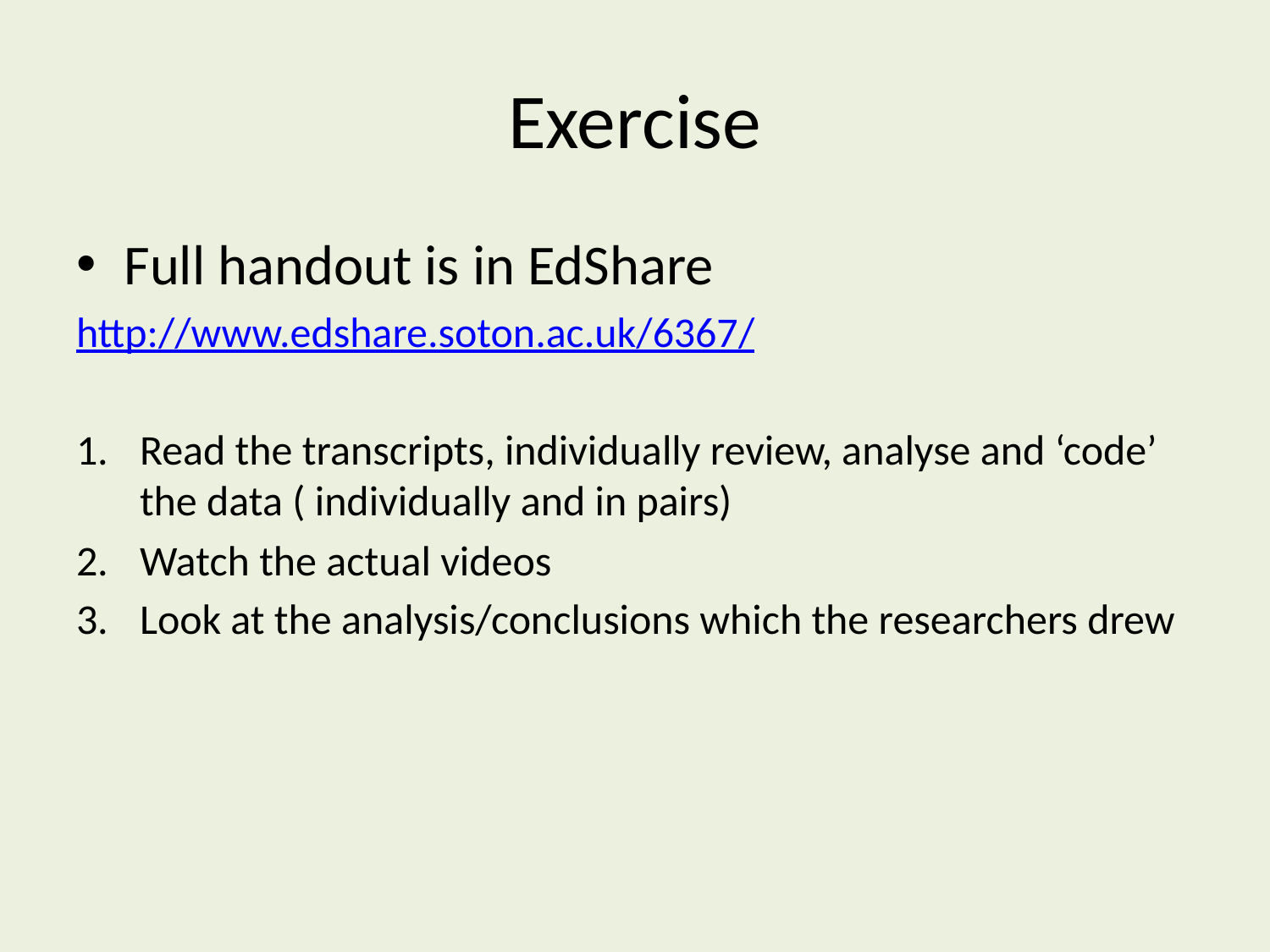

# Exercise
Full handout is in EdShare
http://www.edshare.soton.ac.uk/6367/

Read the transcripts, individually review, analyse and ‘code’ the data ( individually and in pairs)
Watch the actual videos
Look at the analysis/conclusions which the researchers drew